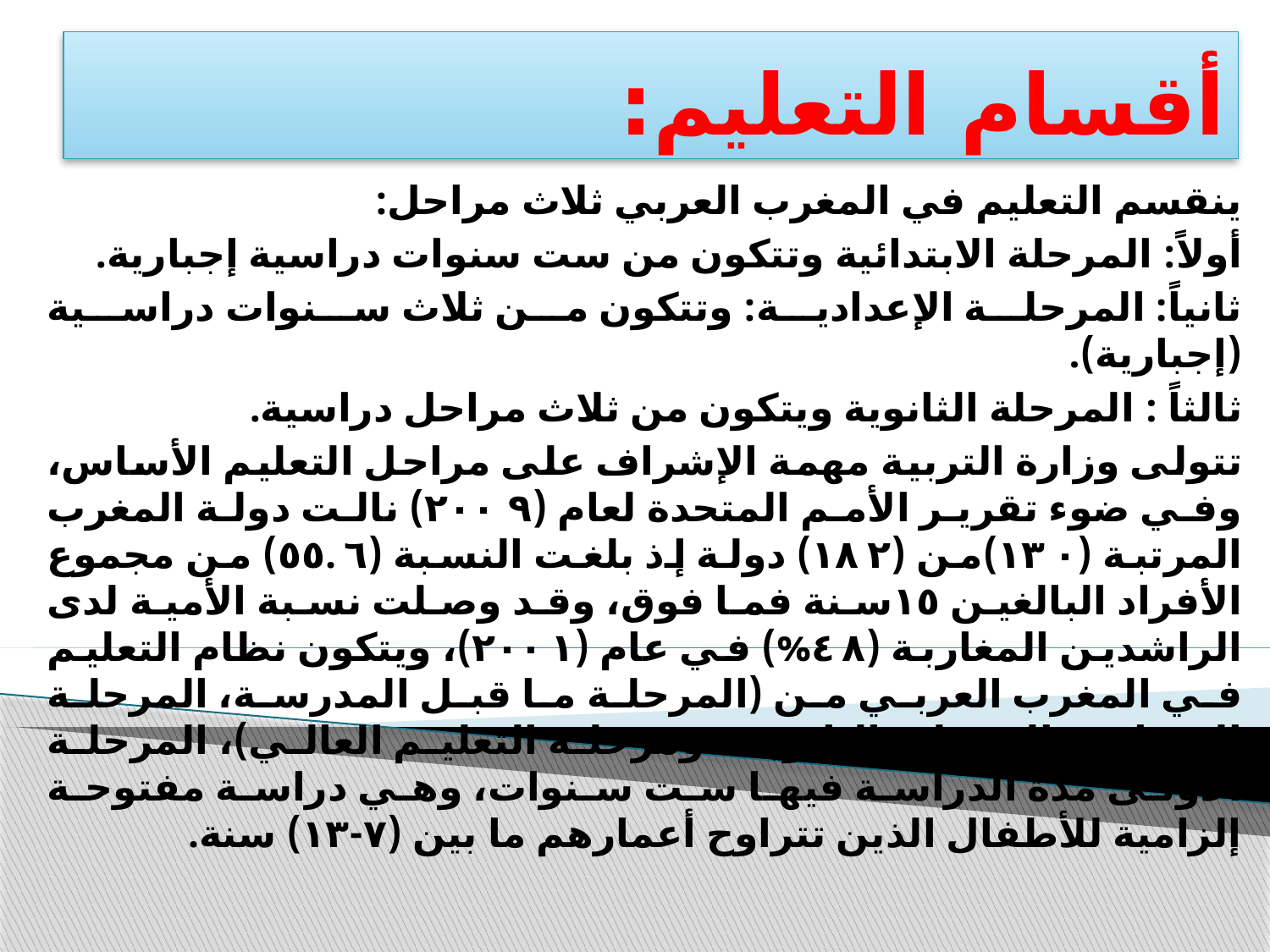

# أقسام التعليم:
ينقسم التعليم في المغرب العربي ثلاث مراحل:
أولاً: المرحلة الابتدائية وتتكون من ست سنوات دراسية إجبارية.
ثانياً: المرحلة الإعدادية: وتتكون من ثلاث سنوات دراسية (إجبارية).
ثالثاً : المرحلة الثانوية ويتكون من ثلاث مراحل دراسية.
تتولى وزارة التربية مهمة الإشراف على مراحل التعليم الأساس، وفي ضوء تقرير الأمم المتحدة لعام (۲۰۰۹) نالت دولة المغرب المرتبة (۱۳۰)من (۱۸۲) دولة إذ بلغت النسبة (٥٥.٦) من مجموع الأفراد البالغين ١٥سنة فما فوق، وقد وصلت نسبة الأمية لدى الراشدين المغاربة (٤٨%) في عام (٢٠٠١)، ويتكون نظام التعليم في المغرب العربي من (المرحلة ما قبل المدرسة، المرحلة الابتدائية المرحلة الثانوية، ومرحلة التعليم العالي)، المرحلة الأولى مدة الدراسة فيها ست سنوات، وهي دراسة مفتوحة إلزامية للأطفال الذين تتراوح أعمارهم ما بين (٧-١٣) سنة.